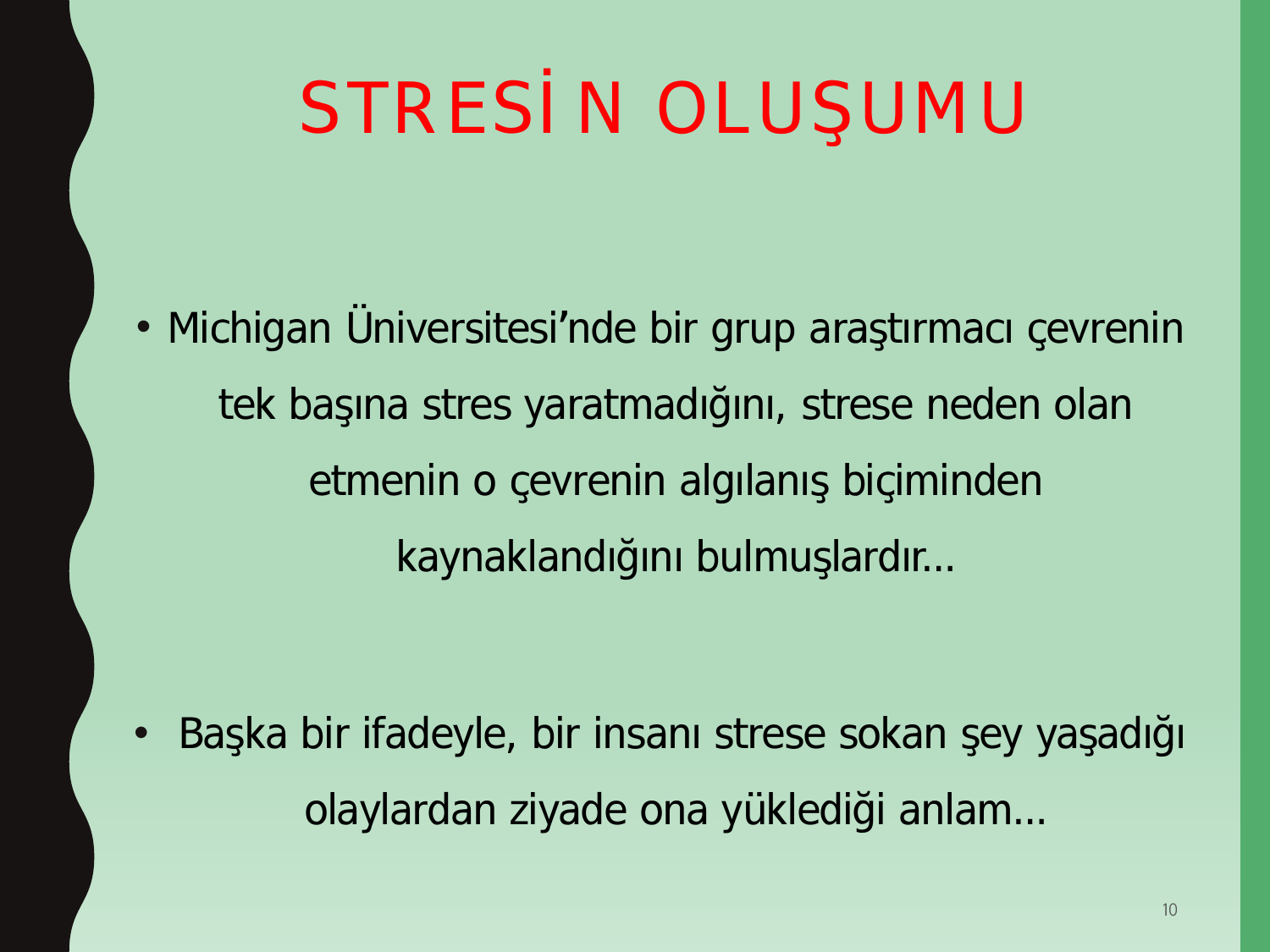

Stresin Oluşumu

Michigan Üniversitesi’nde bir grup araştırmacı çevrenin tek başına stres yaratmadığını, strese neden olan etmenin o çevrenin algılanış biçiminden kaynaklandığını bulmuşlardır…

 Başka bir ifadeyle, bir insanı strese sokan şey yaşadığı olaylardan ziyade ona yüklediği anlam…

10